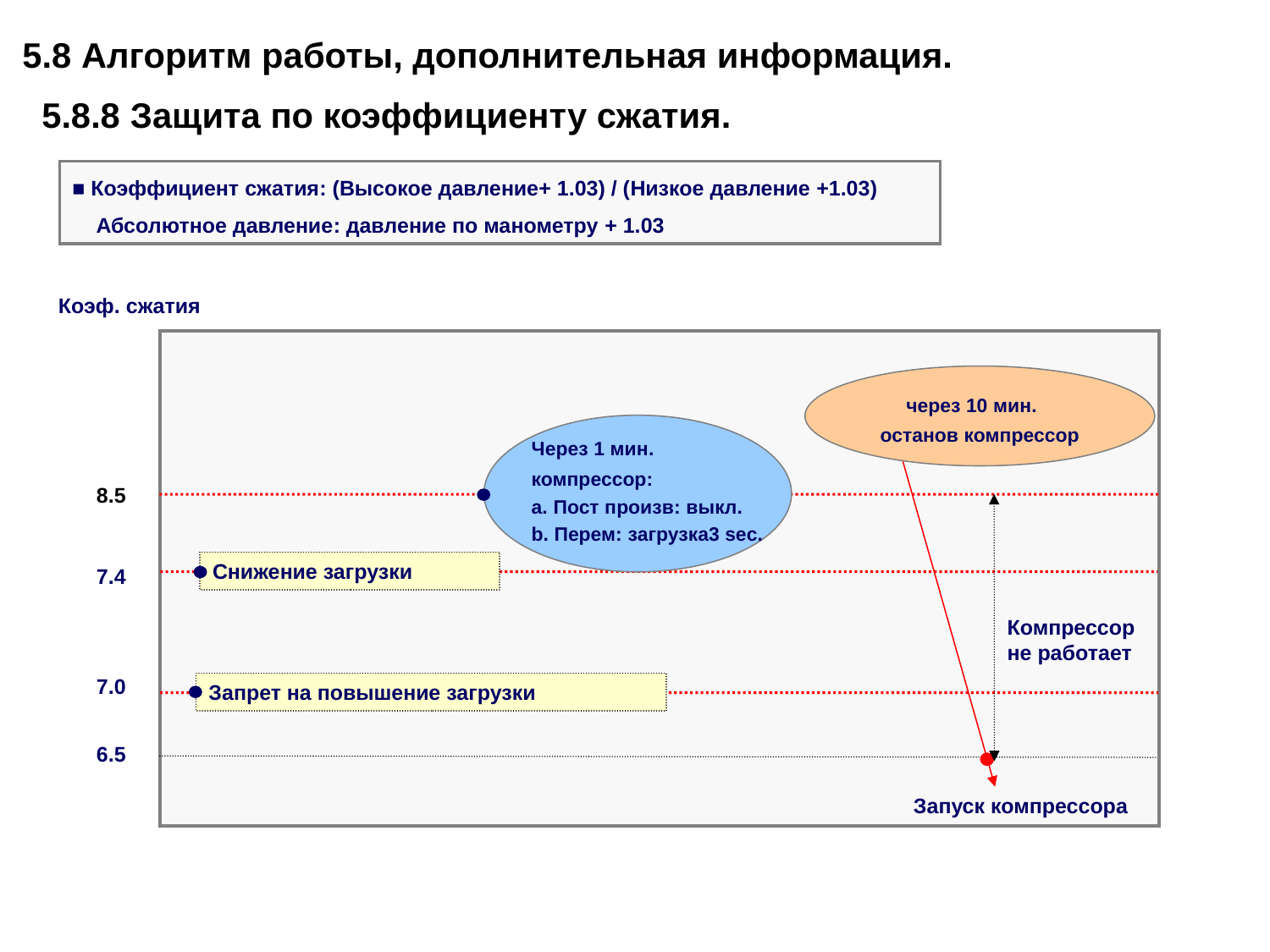

5.8 Алгоритм работы, дополнительная информация.
  5.8.8 Защита по коэффициенту сжатия.
■ Коэффициент сжатия: (Высокое давление+ 1.03) / (Низкое давление +1.03)
    Абсолютное давление: давление по манометру + 1.03
Коэф. сжатия

через 10 мин.
останов компрессор
Через 1 мин.
компрессор:
a. Пост произв: выкл.
b. Перем: загрузка3 sec.

8.5

Снижение загрузки
7.4

Компрессор
не работает
7.0
Запрет на повышение загрузки

6.5

Запуск компрессора